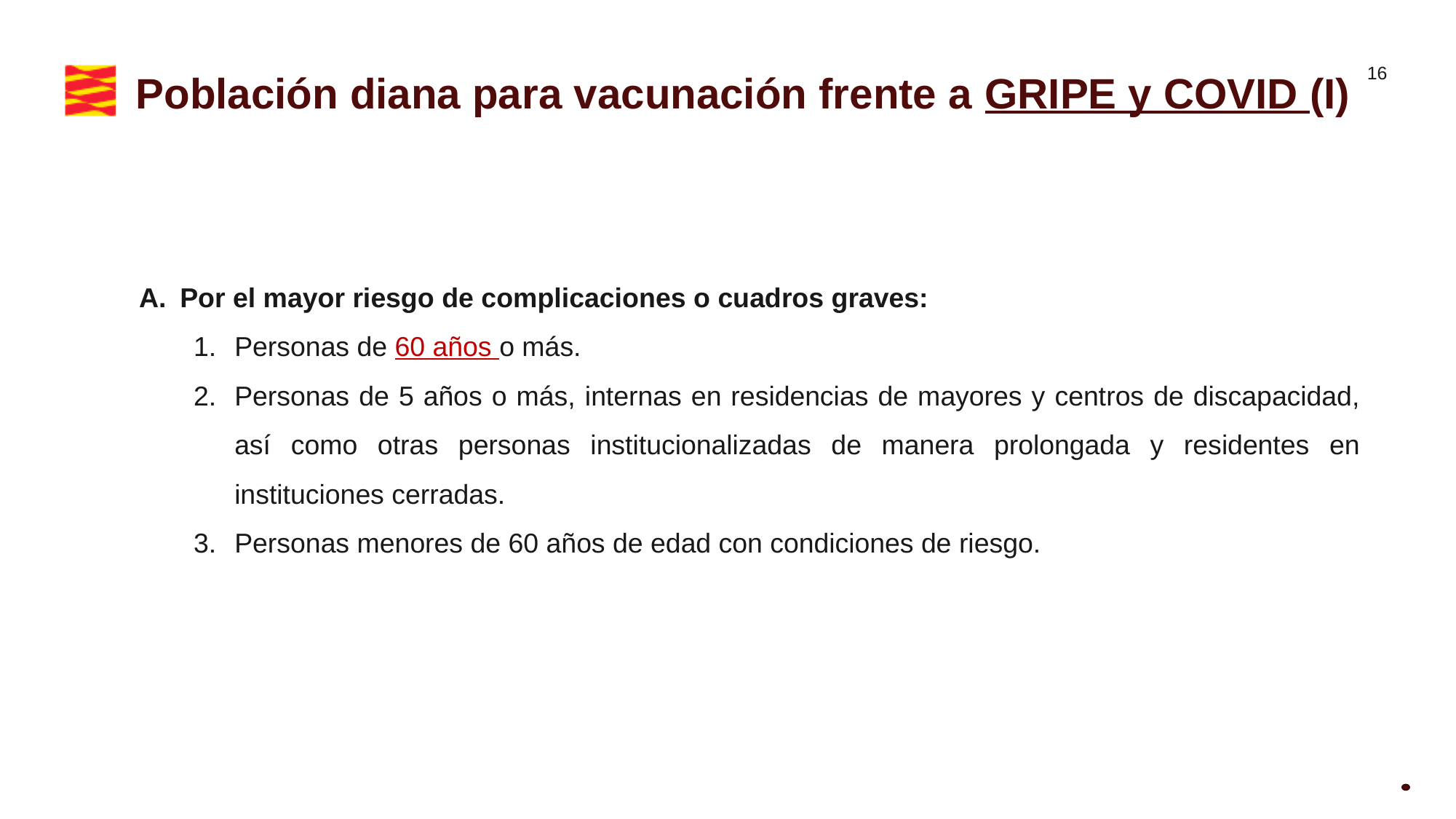

Población diana para vacunación frente a GRIPE y COVID (I)
Por el mayor riesgo de complicaciones o cuadros graves:
Personas de 60 años o más.
Personas de 5 años o más, internas en residencias de mayores y centros de discapacidad, así como otras personas institucionalizadas de manera prolongada y residentes en instituciones cerradas.
Personas menores de 60 años de edad con condiciones de riesgo.